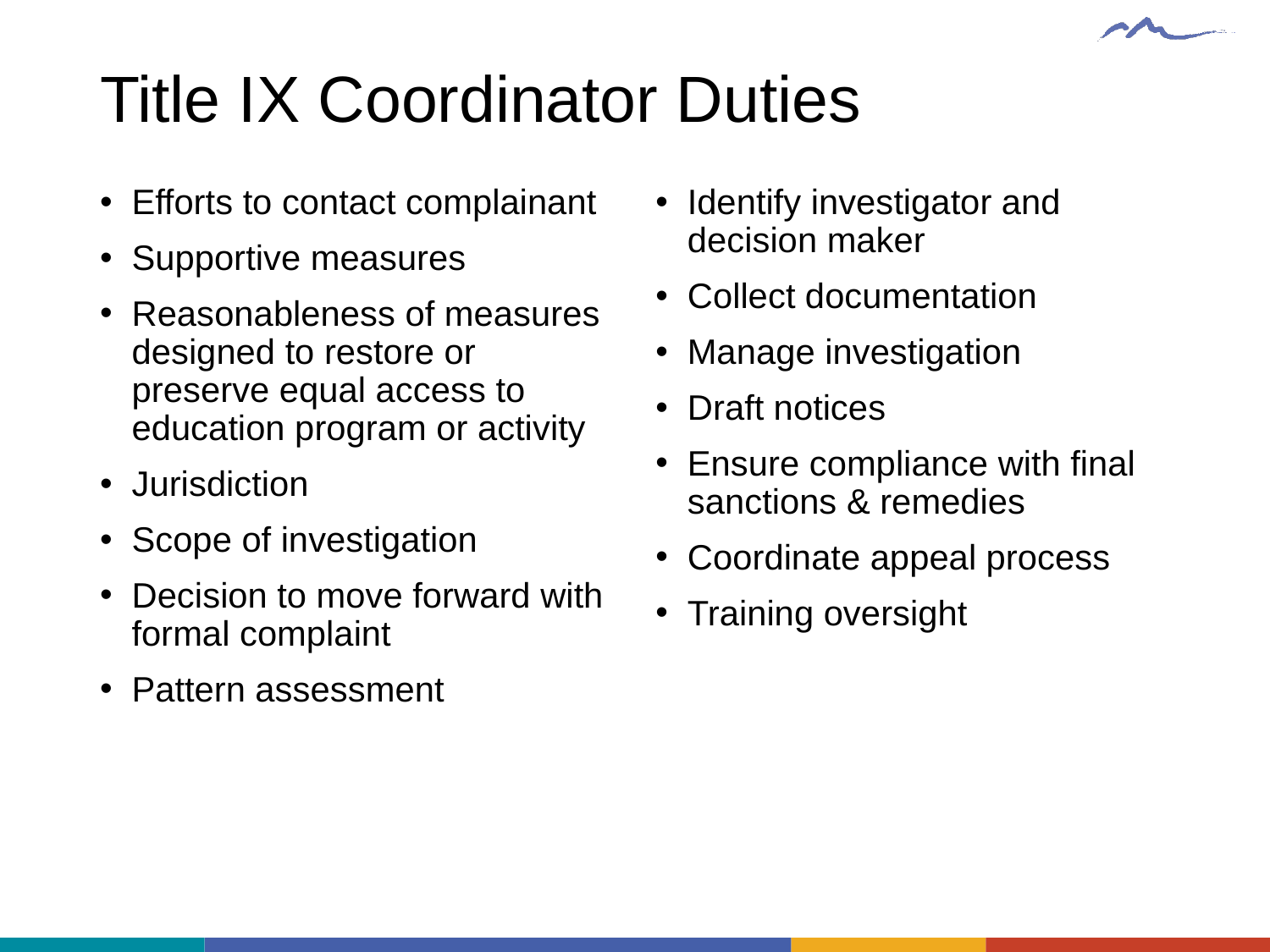

# Title IX Coordinator Duties
Efforts to contact complainant
Supportive measures
Reasonableness of measures designed to restore or preserve equal access to education program or activity
Jurisdiction
Scope of investigation
Decision to move forward with formal complaint
Pattern assessment

Identify investigator and decision maker
Collect documentation
Manage investigation
Draft notices
Ensure compliance with final sanctions & remedies
Coordinate appeal process
Training oversight